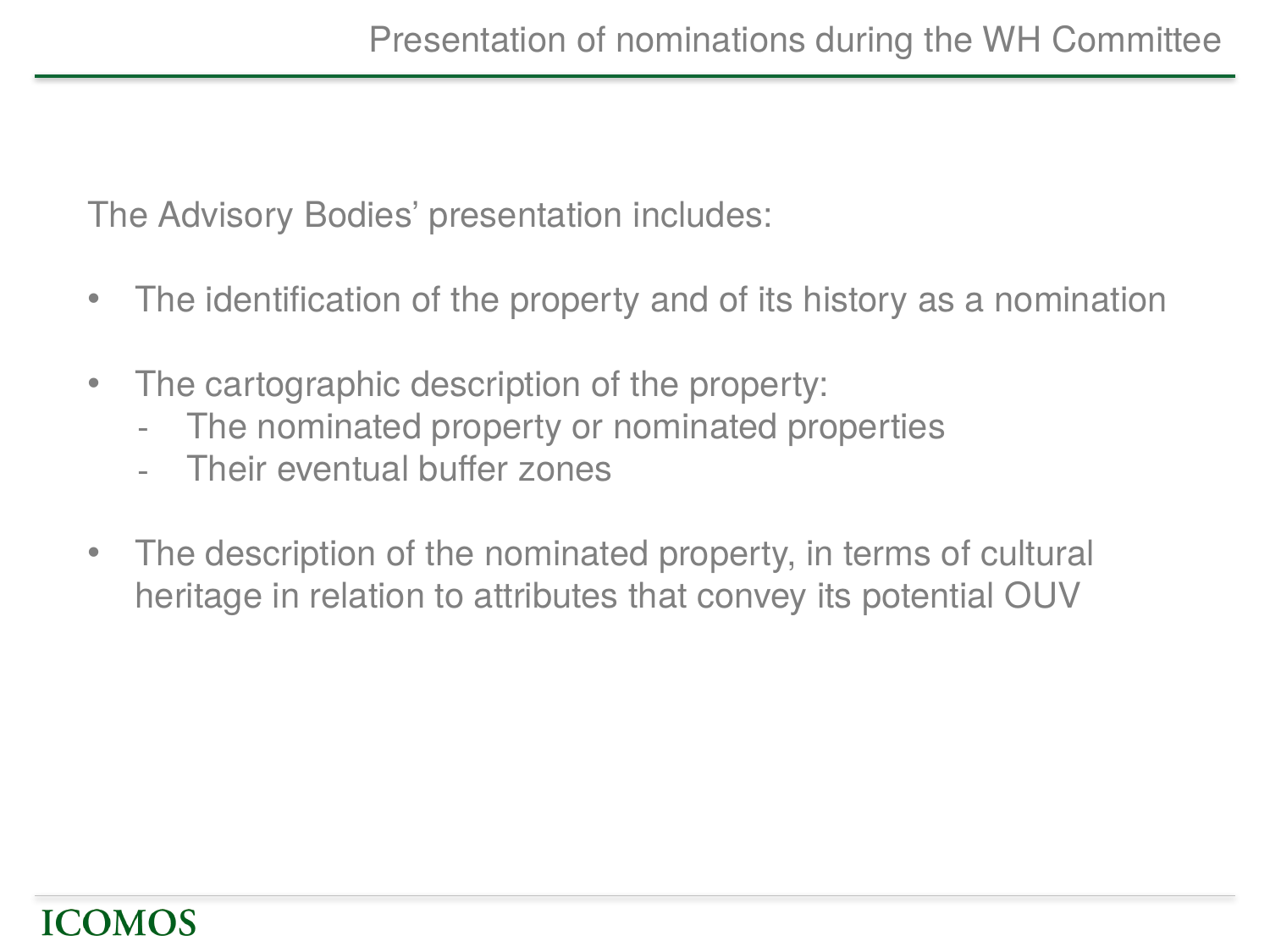

# Presentation of nominations during the WH Committee
The Advisory Bodies’ presentation includes:

The identification of the property and of its history as a nomination

The cartographic description of the property:
The nominated property or nominated properties
Their eventual buffer zones

The description of the nominated property, in terms of cultural heritage in relation to attributes that convey its potential OUV